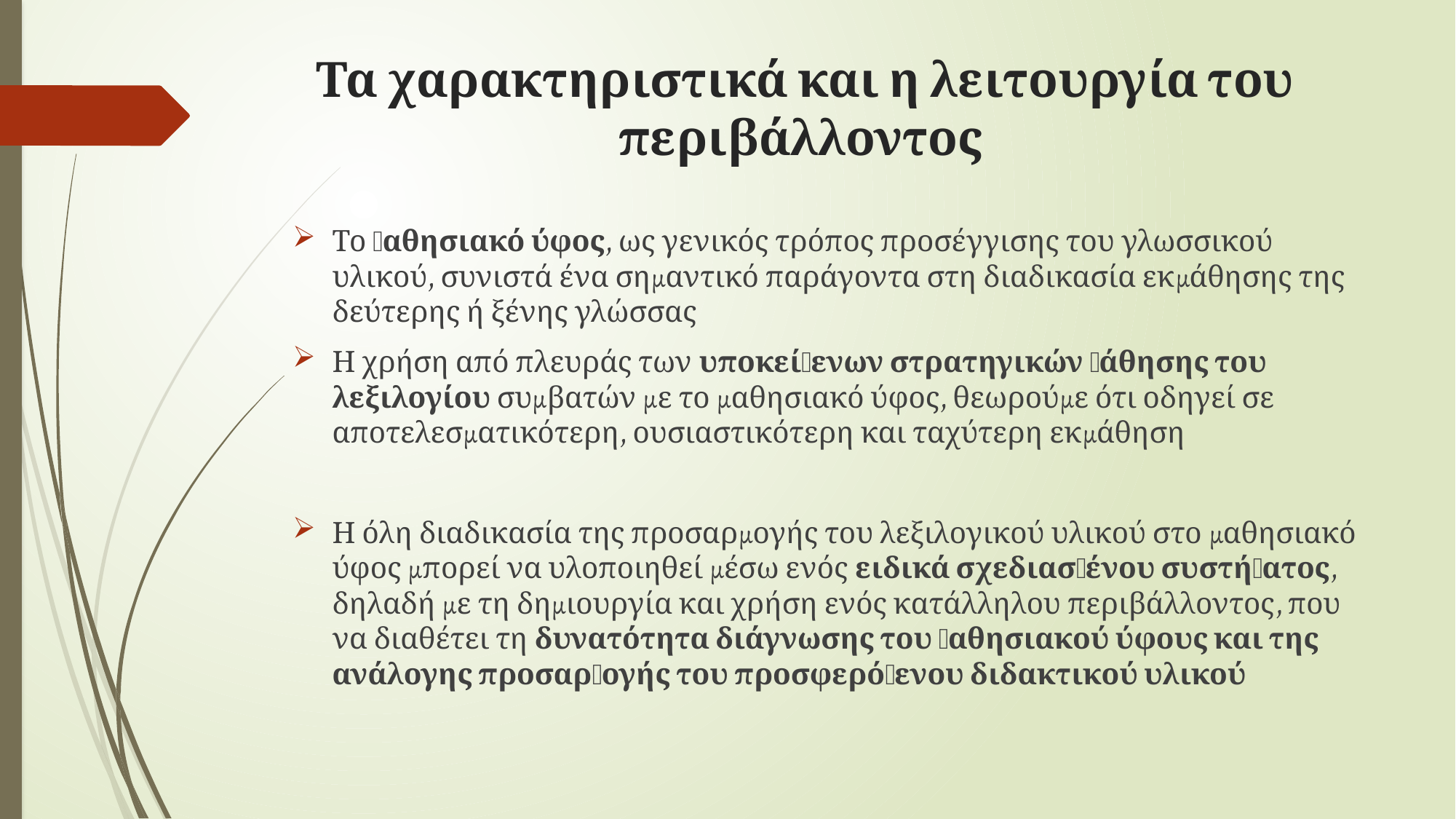

# Τα χαρακτηριστικά και η λειτουργία του περιβάλλοντος
Το μαθησιακό ύφος, ως γενικός τρόπος προσέγγισης του γλωσσικού υλικού, συνιστά ένα σημαντικό παράγοντα στη διαδικασία εκμάθησης της δεύτερης ή ξένης γλώσσας
Η χρήση από πλευράς των υποκείμενων στρατηγικών μάθησης του λεξιλογίου συμβατών με το μαθησιακό ύφος, θεωρούμε ότι οδηγεί σε αποτελεσματικότερη, ουσιαστικότερη και ταχύτερη εκμάθηση

Η όλη διαδικασία της προσαρμογής του λεξιλογικού υλικού στο μαθησιακό ύφος μπορεί να υλοποιηθεί μέσω ενός ειδικά σχεδιασμένου συστήματος, δηλαδή με τη δημιουργία και χρήση ενός κατάλληλου περιβάλλοντος, που να διαθέτει τη δυνατότητα διάγνωσης του μαθησιακού ύφους και της ανάλογης προσαρμογής του προσφερόμενου διδακτικού υλικού